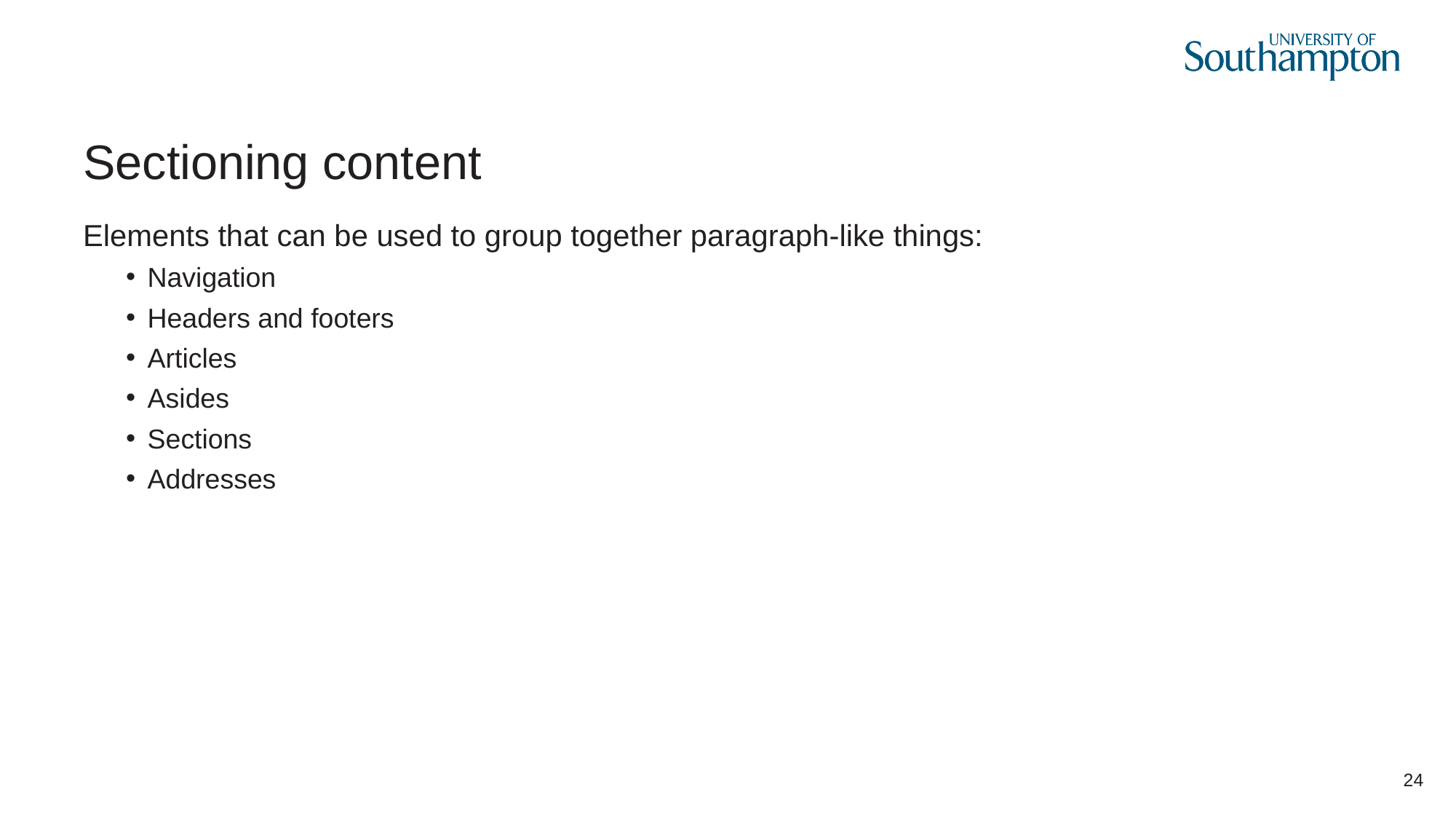

# Sectioning content
Elements that can be used to group together paragraph-like things:
Navigation
Headers and footers
Articles
Asides
Sections
Addresses